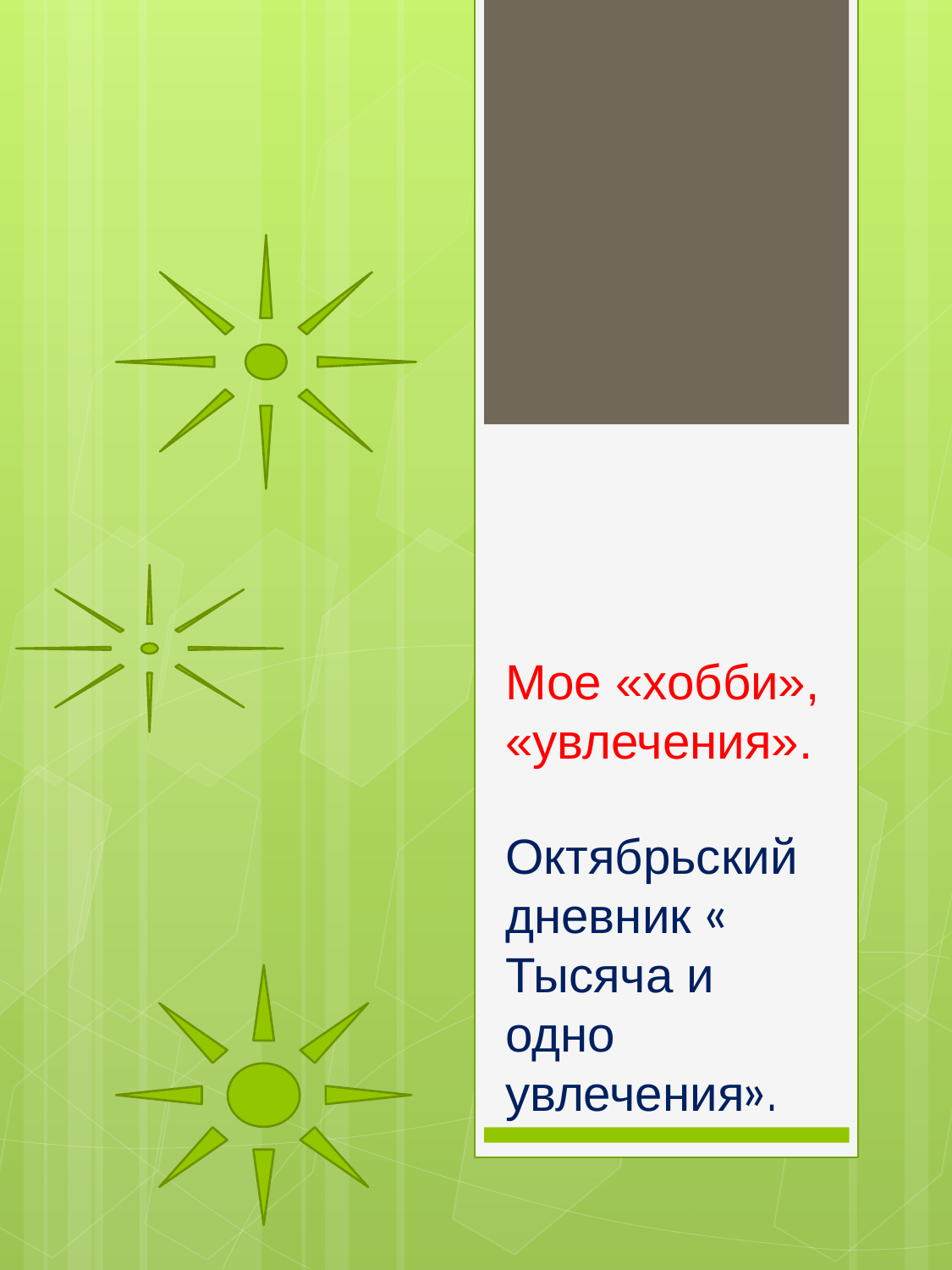

# Мое «хобби», «увлечения».

Октябрьский дневник « Тысяча и одно увлечения».